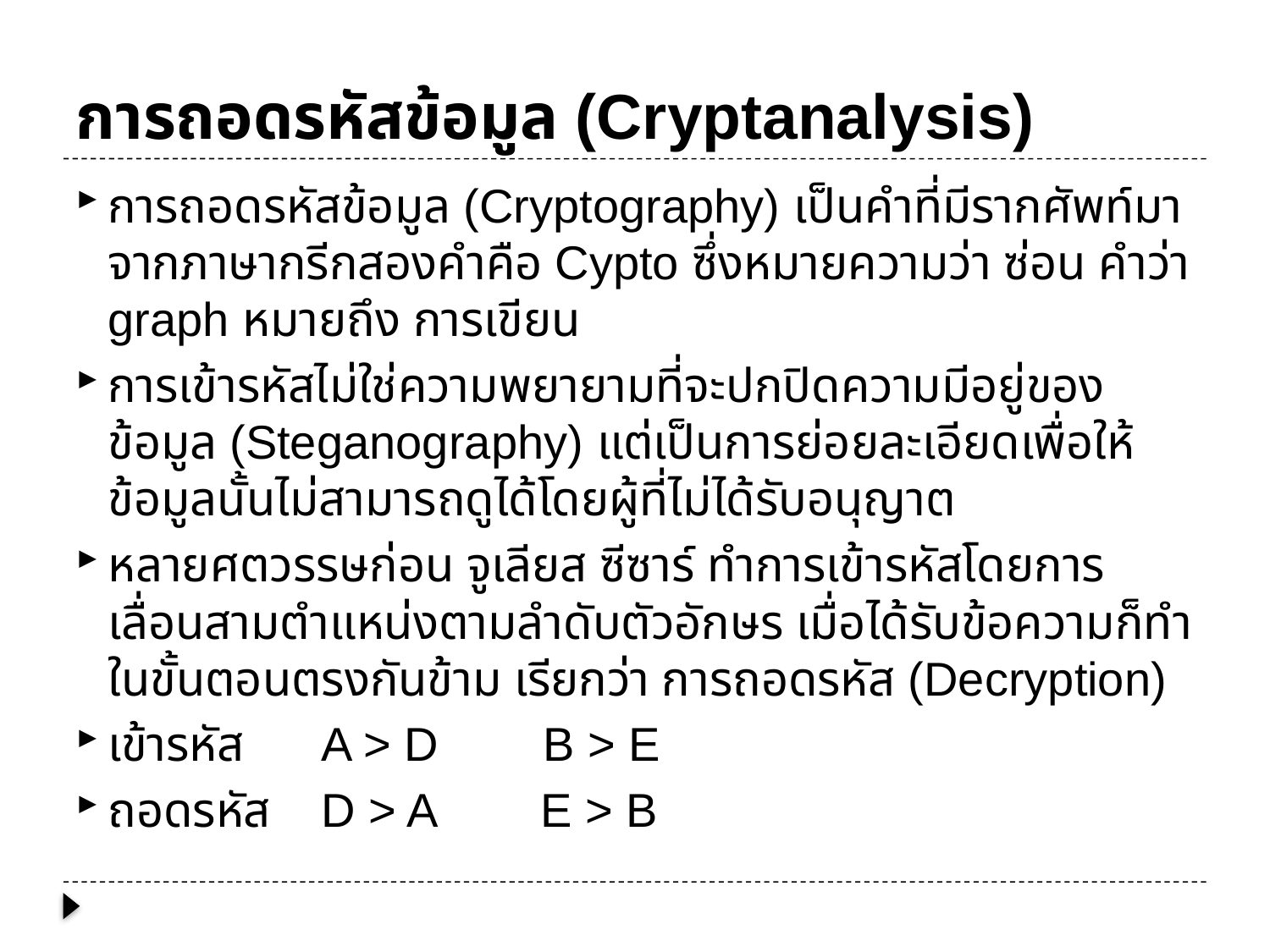

# การถอดรหัสข้อมูล (Cryptanalysis)
การถอดรหัสข้อมูล (Cryptography) เป็นคำที่มีรากศัพท์มาจากภาษากรีกสองคำคือ Cypto ซึ่งหมายความว่า ซ่อน คำว่า graph หมายถึง การเขียน
การเข้ารหัสไม่ใช่ความพยายามที่จะปกปิดความมีอยู่ของข้อมูล (Steganography) แต่เป็นการย่อยละเอียดเพื่อให้ข้อมูลนั้นไม่สามารถดูได้โดยผู้ที่ไม่ได้รับอนุญาต
หลายศตวรรษก่อน จูเลียส ซีซาร์ ทำการเข้ารหัสโดยการเลื่อนสามตำแหน่งตามลำดับตัวอักษร เมื่อได้รับข้อความก็ทำในขั้นตอนตรงกันข้าม เรียกว่า การถอดรหัส (Decryption)
เข้ารหัส 	A > D        B > E
ถอดรหัส 	D > A        E > B